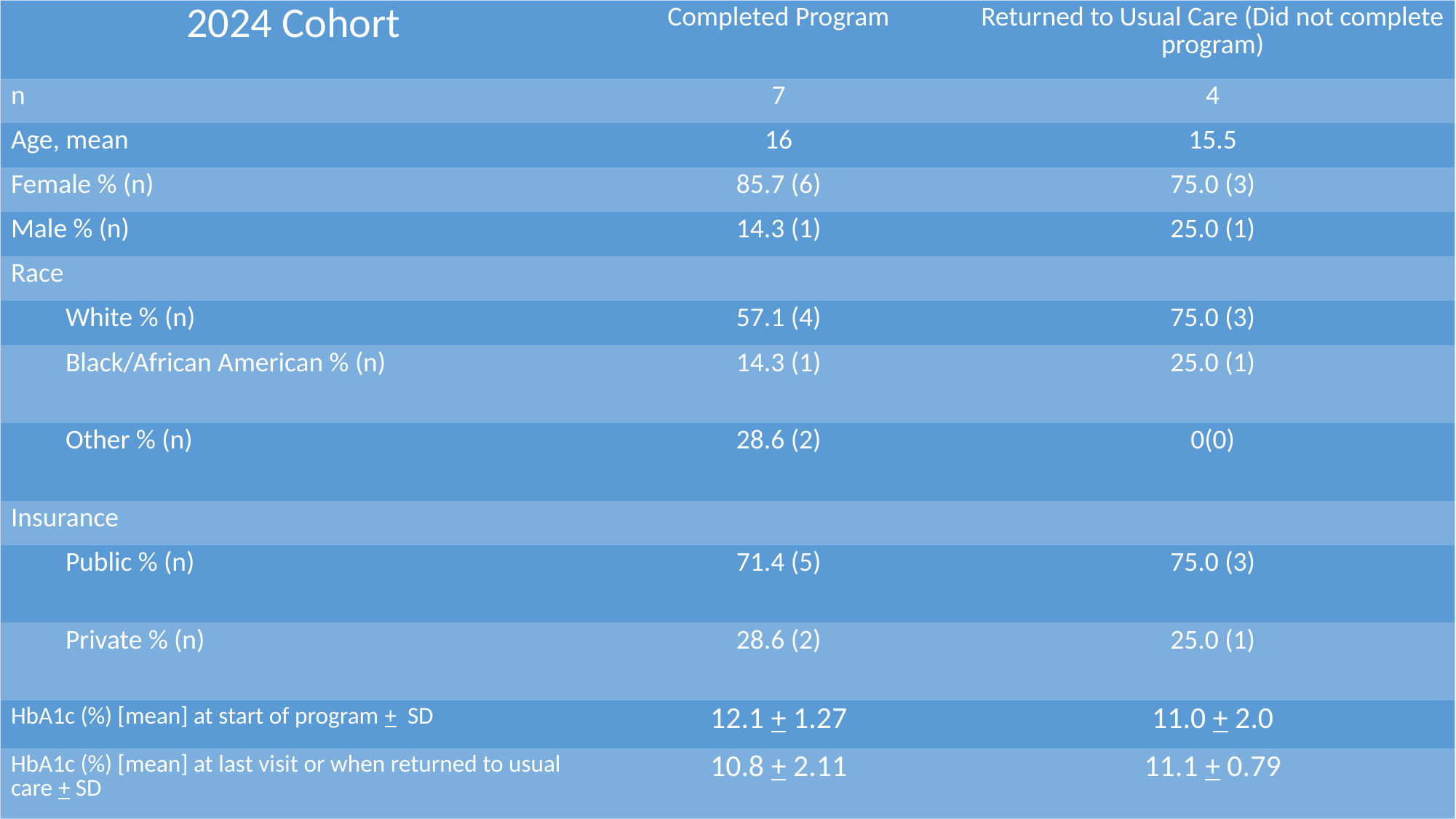

| 2024 Cohort | Completed Program | Returned to Usual Care (Did not complete program) |
| --- | --- | --- |
| n | 7 | 4 |
| Age, mean | 16 | 15.5 |
| Female % (n) | 85.7 (6) | 75.0 (3) |
| Male % (n) | 14.3 (1) | 25.0 (1) |
| Race |  |  |
| White % (n) | 57.1 (4) | 75.0 (3) |
| Black/African American % (n) | 14.3 (1) | 25.0 (1) |
| Other % (n) | 28.6 (2) | 0(0) |
| Insurance |  |  |
| Public % (n) | 71.4 (5) | 75.0 (3) |
| Private % (n) | 28.6 (2) | 25.0 (1) |
| HbA1c (%) [mean] at start of program + SD | 12.1 + 1.27 | 11.0 + 2.0 |
| HbA1c (%) [mean] at last visit or when returned to usual care + SD | 10.8 + 2.11 | 11.1 + 0.79 |